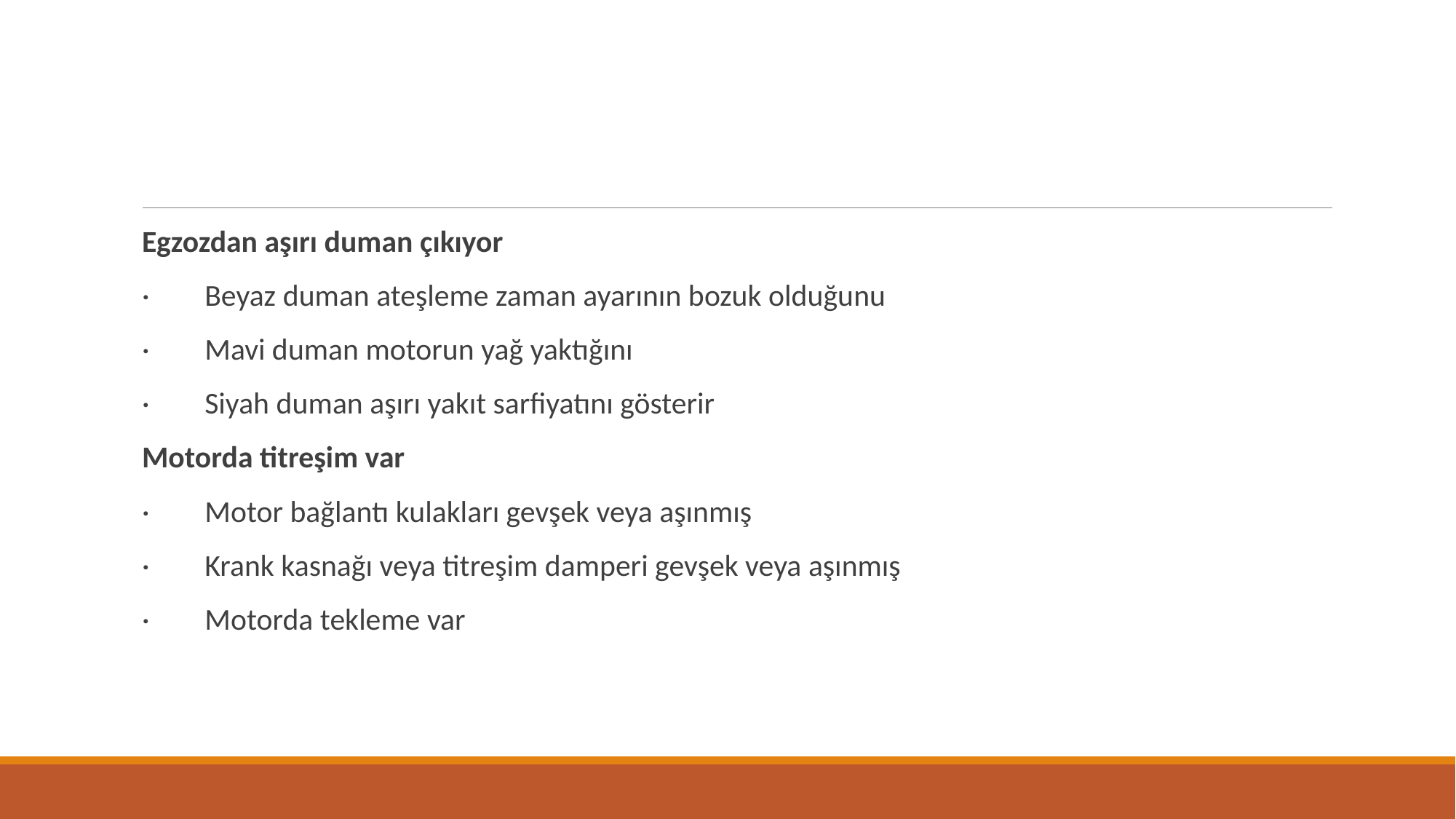

#
Egzozdan aşırı duman çıkıyor
·        Beyaz duman ateşleme zaman ayarının bozuk olduğunu
·        Mavi duman motorun yağ yaktığını
·        Siyah duman aşırı yakıt sarfiyatını gösterir
Motorda titreşim var
·        Motor bağlantı kulakları gevşek veya aşınmış
·        Krank kasnağı veya titreşim damperi gevşek veya aşınmış
·        Motorda tekleme var